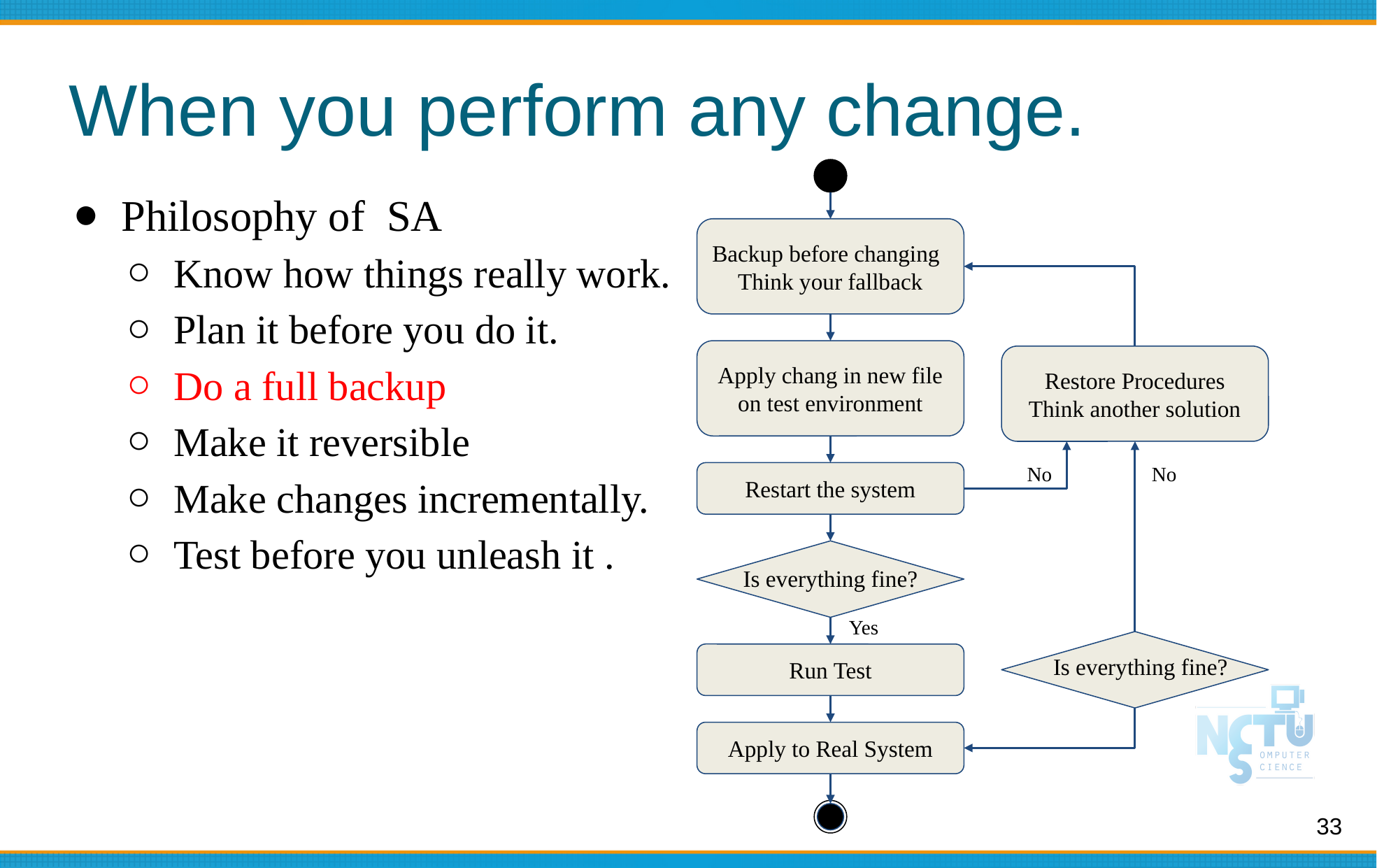

# When you perform any change.

Philosophy of  SA
Know how things really work.
Plan it before you do it.
Do a full backup
Make it reversible
Make changes incrementally.
Test before you unleash it .
Backup before changing
Think your fallback
Apply chang in new file on test environment
Restore Procedures Think another solution

No
No
Restart the system

Is everything fine?

Yes

Is everything fine?

Run Test
Apply to Real System

33